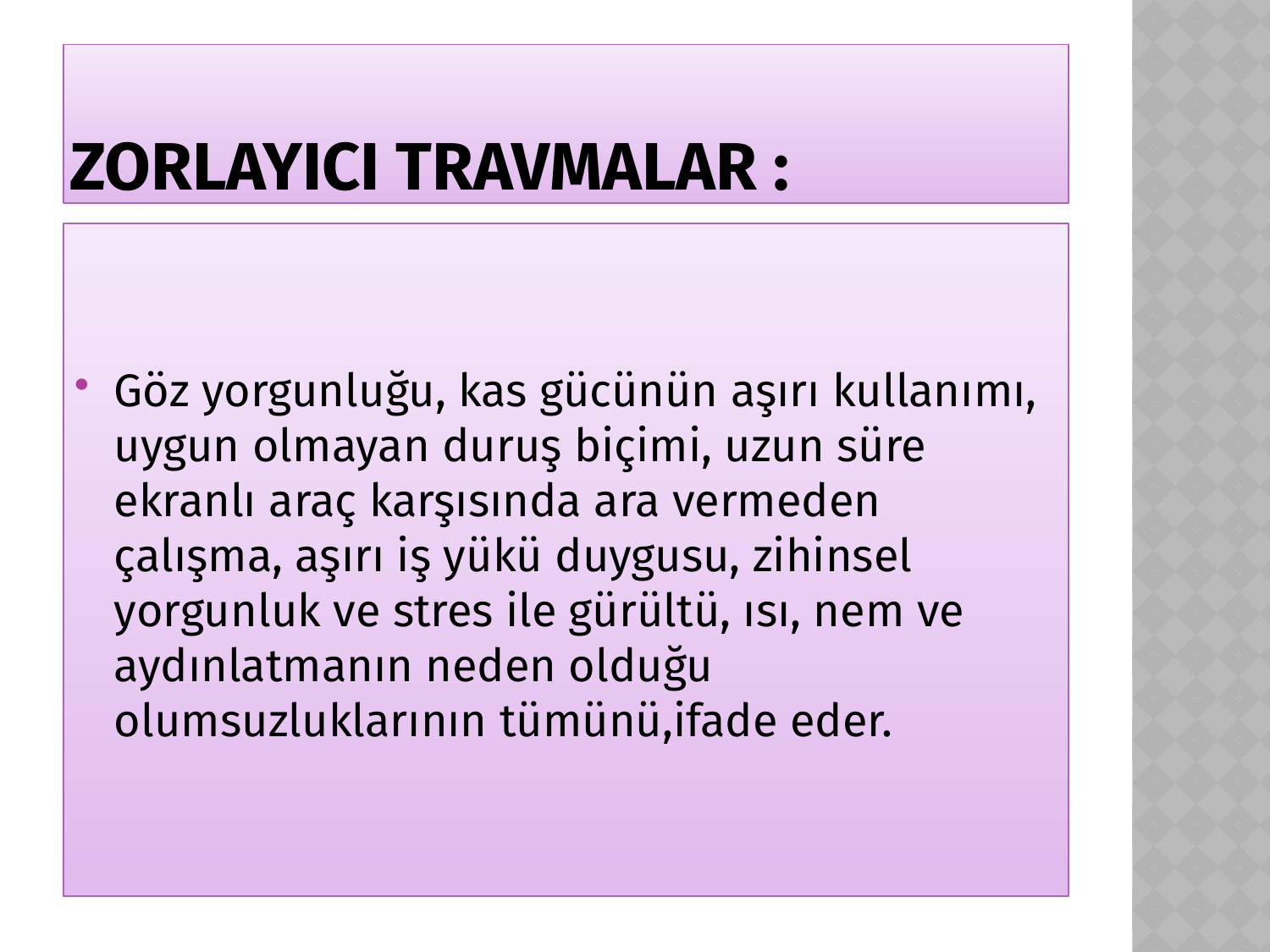

# Zorlayıcı Travmalar :

Göz yorgunluğu, kas gücünün aşırı kullanımı, uygun olmayan duruş biçimi, uzun süre ekranlı araç karşısında ara vermeden çalışma, aşırı iş yükü duygusu, zihinsel yorgunluk ve stres ile gürültü, ısı, nem ve aydınlatmanın neden olduğu olumsuzluklarının tümünü,ifade eder.